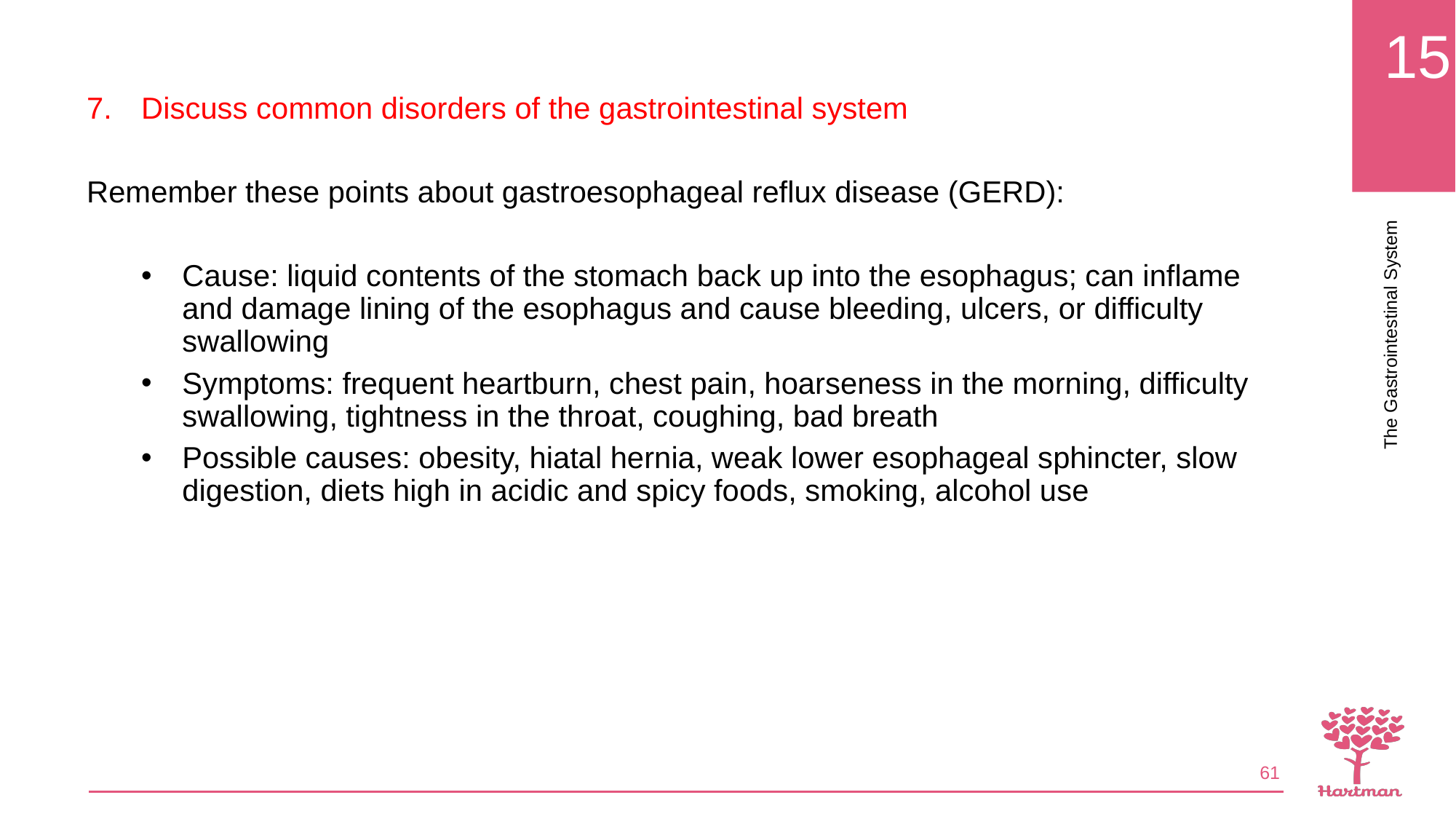

Discuss common disorders of the gastrointestinal system

Remember these points about gastroesophageal reflux disease (GERD):

Cause: liquid contents of the stomach back up into the esophagus; can inflame and damage lining of the esophagus and cause bleeding, ulcers, or difficulty swallowing
Symptoms: frequent heartburn, chest pain, hoarseness in the morning, difficulty swallowing, tightness in the throat, coughing, bad breath
Possible causes: obesity, hiatal hernia, weak lower esophageal sphincter, slow digestion, diets high in acidic and spicy foods, smoking, alcohol use

61